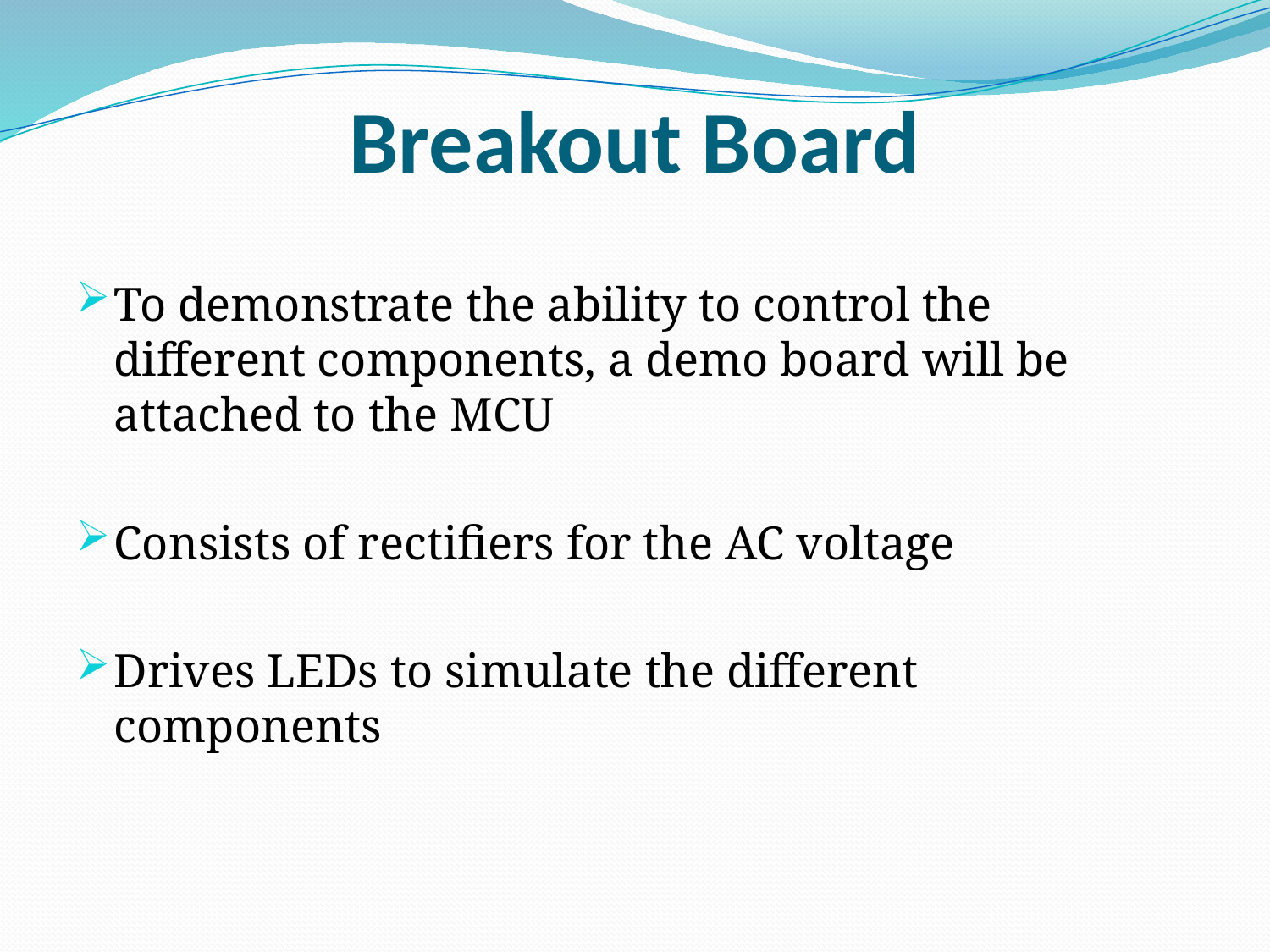

# Breakout Board
To demonstrate the ability to control the different components, a demo board will be attached to the MCU

Consists of rectifiers for the AC voltage

Drives LEDs to simulate the different components